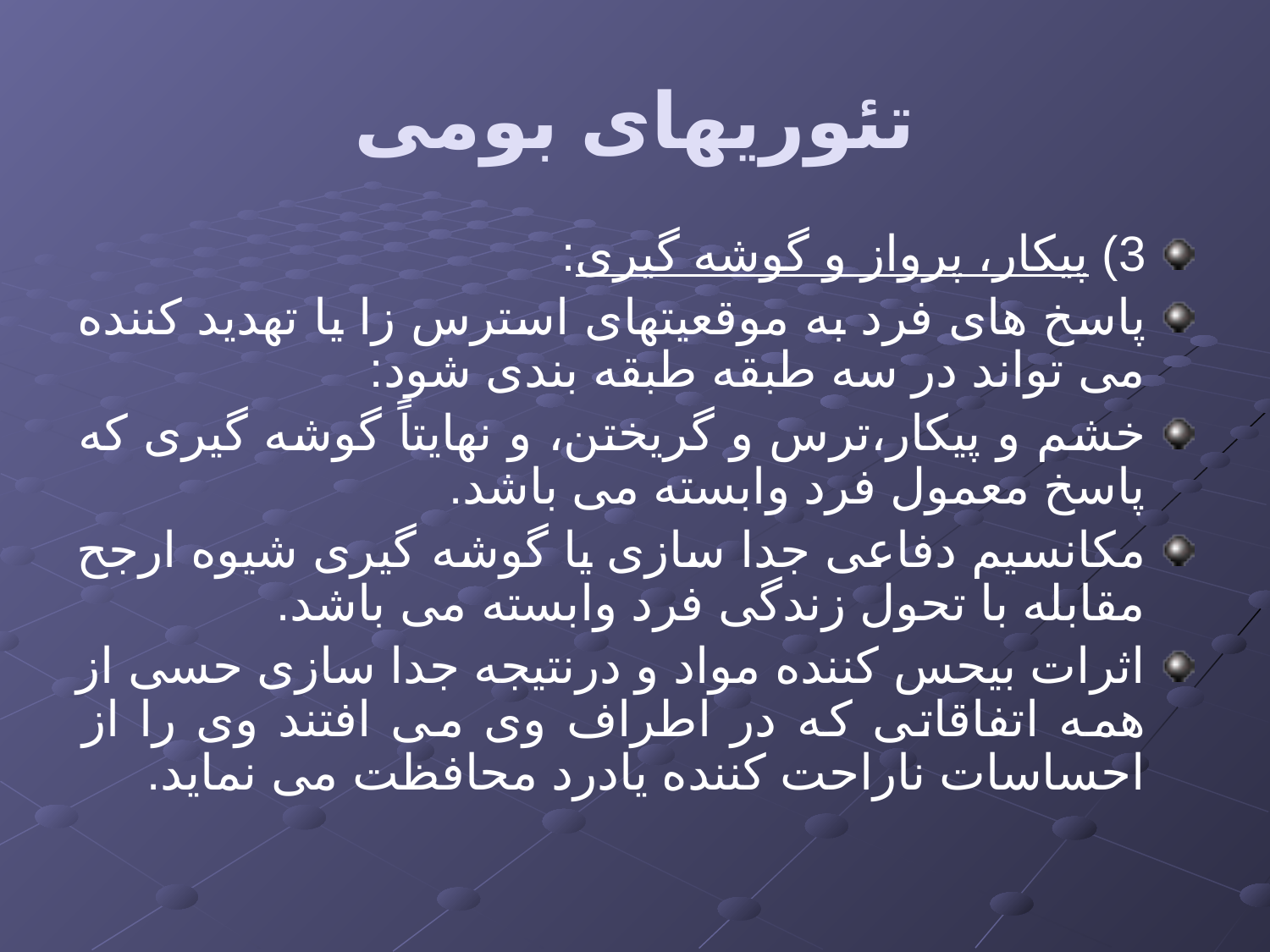

# تئوریهای بومی
3) پیکار، پرواز و گوشه گیری:
پاسخ های فرد به موقعیتهای استرس زا یا تهدید کننده می تواند در سه طبقه طبقه بندی شود:
خشم و پیکار،ترس و گریختن، و نهایتاً گوشه گیری که پاسخ معمول فرد وابسته می باشد.
مکانسیم دفاعی جدا سازی یا گوشه گیری شیوه ارجح مقابله با تحول زندگی فرد وابسته می باشد.
اثرات بیحس کننده مواد و درنتیجه جدا سازی حسی از همه اتفاقاتی که در اطراف وی می افتند وی را از احساسات ناراحت کننده یادرد محافظت می نماید.